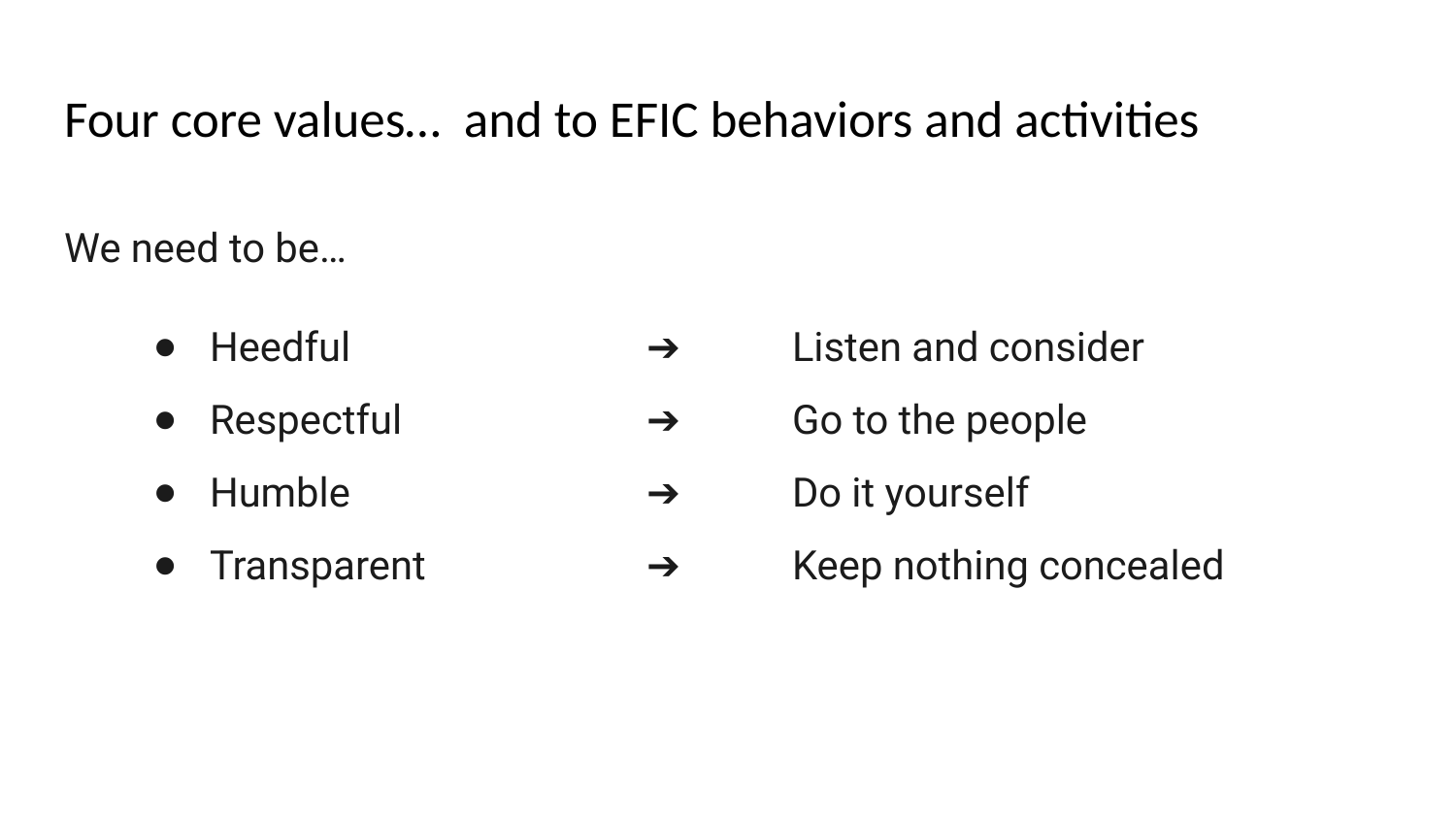

# Four core values…  and to EFIC behaviors and activities
We need to be…
Heedful			➔	Listen and consider
Respectful		➔	Go to the people
Humble			➔	Do it yourself
Transparent		➔	Keep nothing concealed